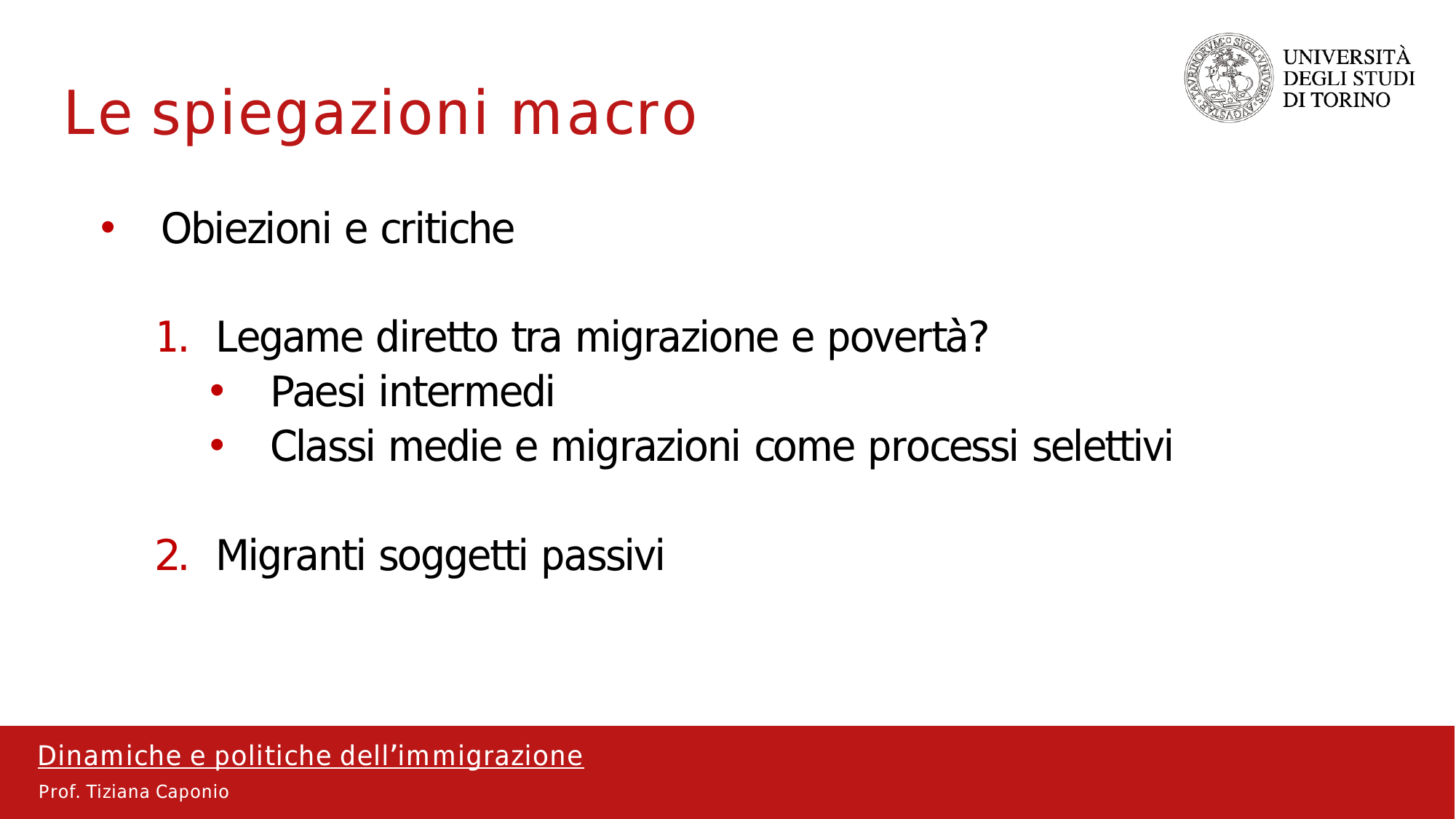

Le spiegazioni macro

Obiezioni e critiche

Legame diretto tra migrazione e povertà?
Paesi intermedi
Classi medie e migrazioni come processi selettivi

Migranti soggetti passivi
Dinamiche e politiche dell’immigrazione
Prof. Tiziana Caponio